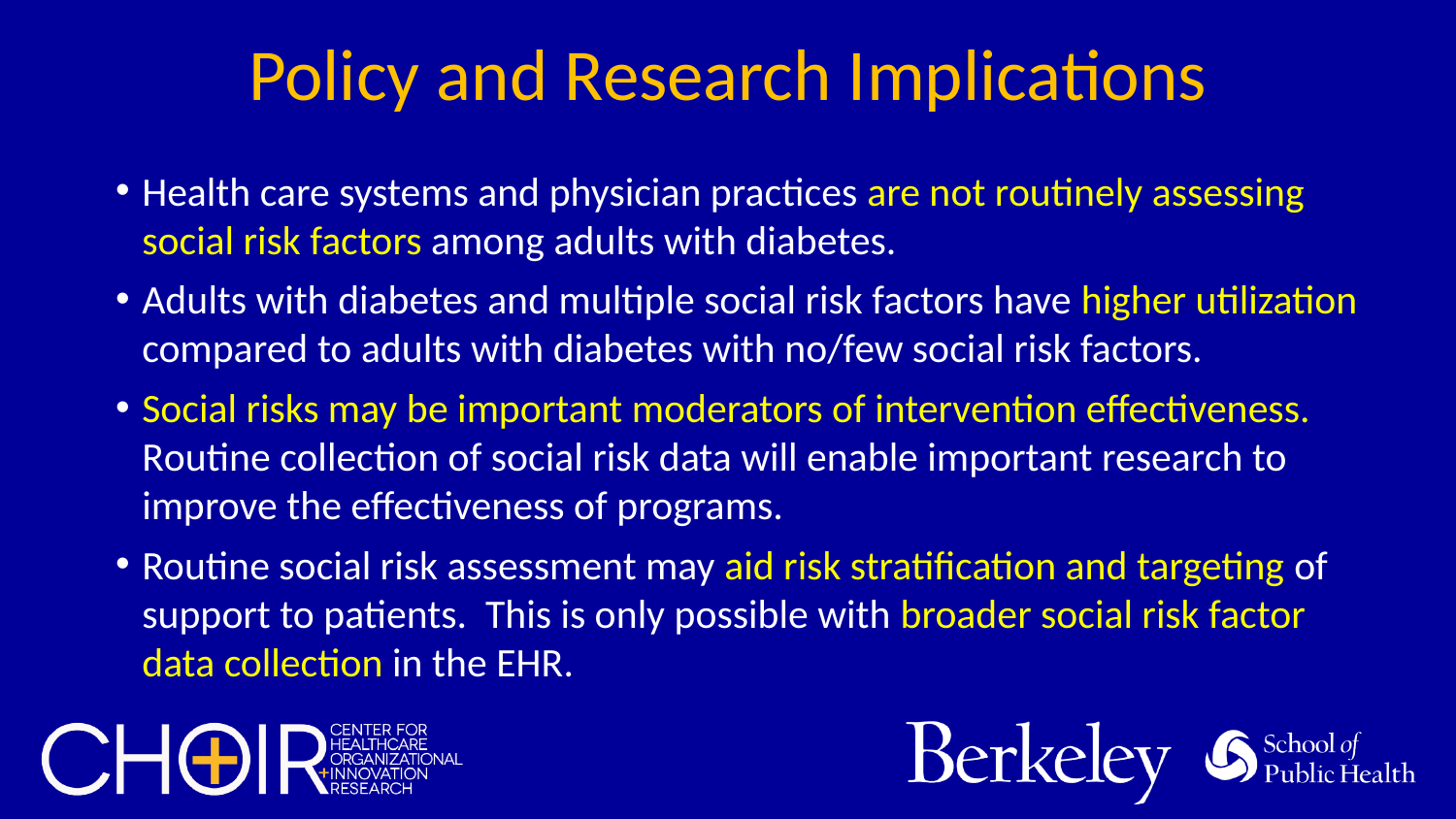

# Policy and Research Implications
Health care systems and physician practices are not routinely assessing social risk factors among adults with diabetes.
Adults with diabetes and multiple social risk factors have higher utilization compared to adults with diabetes with no/few social risk factors.
Social risks may be important moderators of intervention effectiveness. Routine collection of social risk data will enable important research to improve the effectiveness of programs.
Routine social risk assessment may aid risk stratification and targeting of support to patients.  This is only possible with broader social risk factor data collection in the EHR.